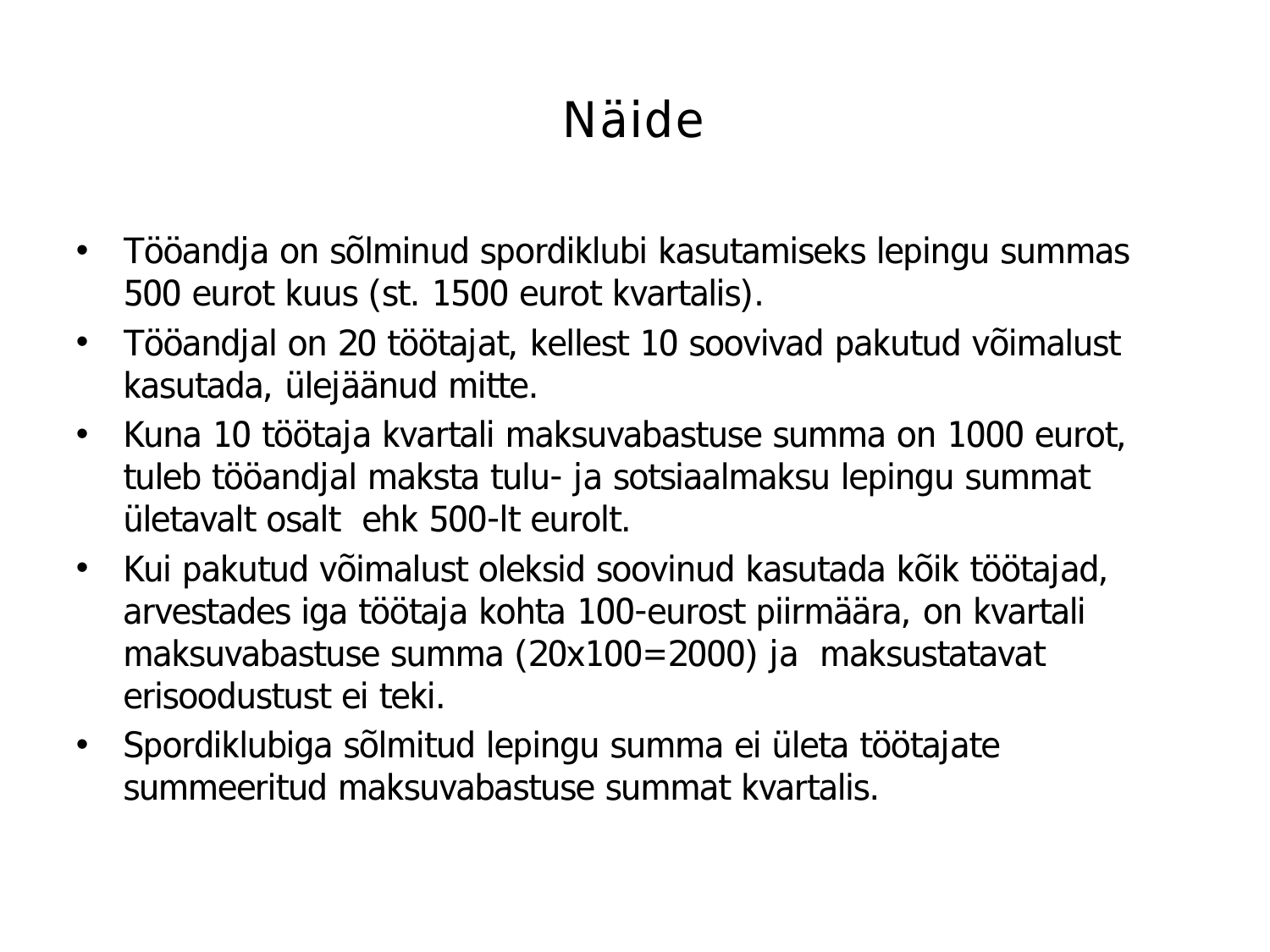

Näide
Tööandja on sõlminud spordiklubi kasutamiseks lepingu summas 500 eurot kuus (st. 1500 eurot kvartalis).
Tööandjal on 20 töötajat, kellest 10 soovivad pakutud võimalust kasutada, ülejäänud mitte.
Kuna 10 töötaja kvartali maksuvabastuse summa on 1000 eurot, tuleb tööandjal maksta tulu- ja sotsiaalmaksu lepingu summat ületavalt osalt  ehk 500-lt eurolt.
Kui pakutud võimalust oleksid soovinud kasutada kõik töötajad, arvestades iga töötaja kohta 100-eurost piirmäära, on kvartali maksuvabastuse summa (20x100=2000) ja  maksustatavat erisoodustust ei teki.
Spordiklubiga sõlmitud lepingu summa ei ületa töötajate summeeritud maksuvabastuse summat kvartalis.